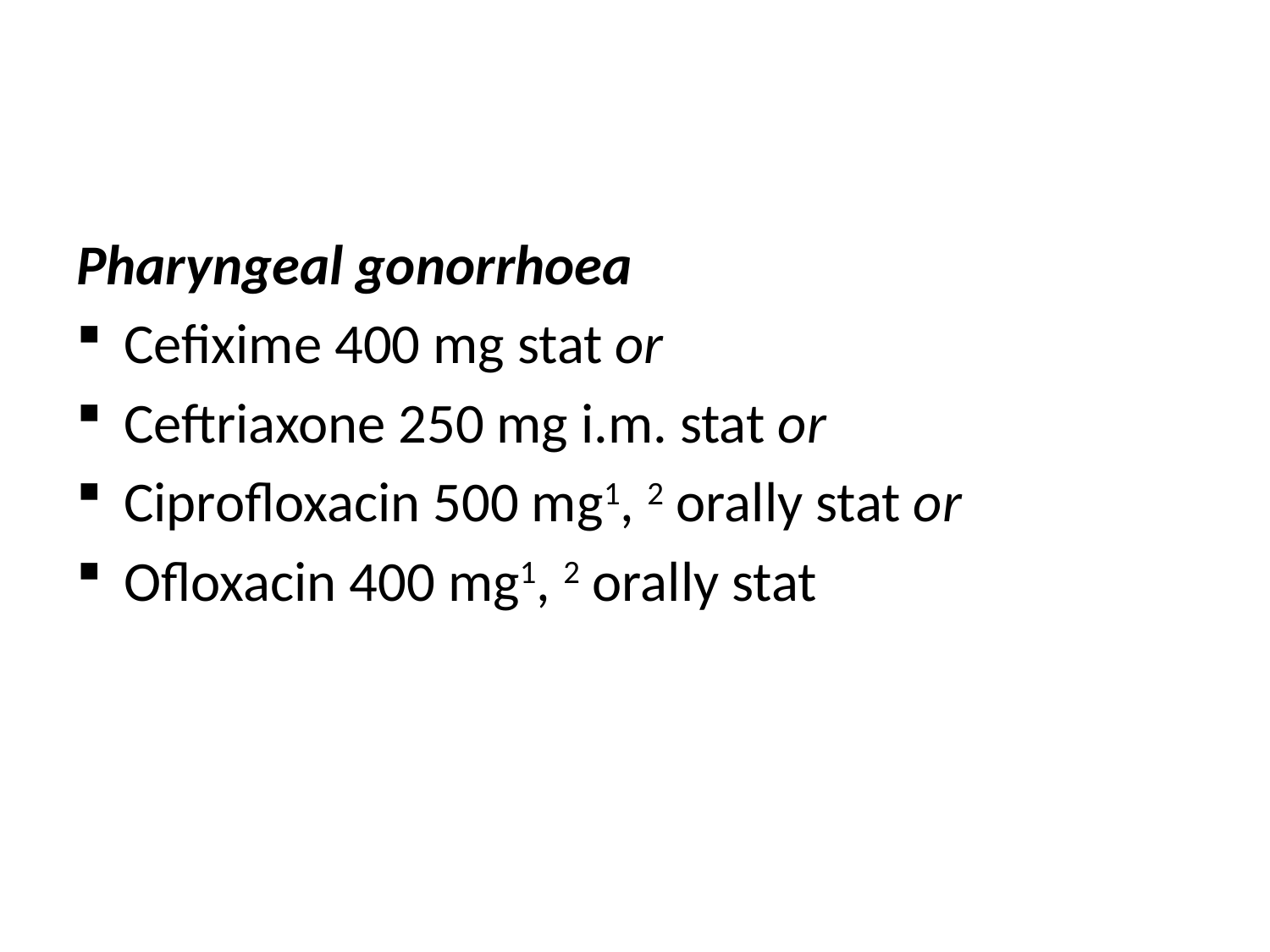

#
Pharyngeal gonorrhoea
Cefixime 400 mg stat or
Ceftriaxone 250 mg i.m. stat or
Ciprofloxacin 500 mg1, 2 orally stat or
Ofloxacin 400 mg1, 2 orally stat